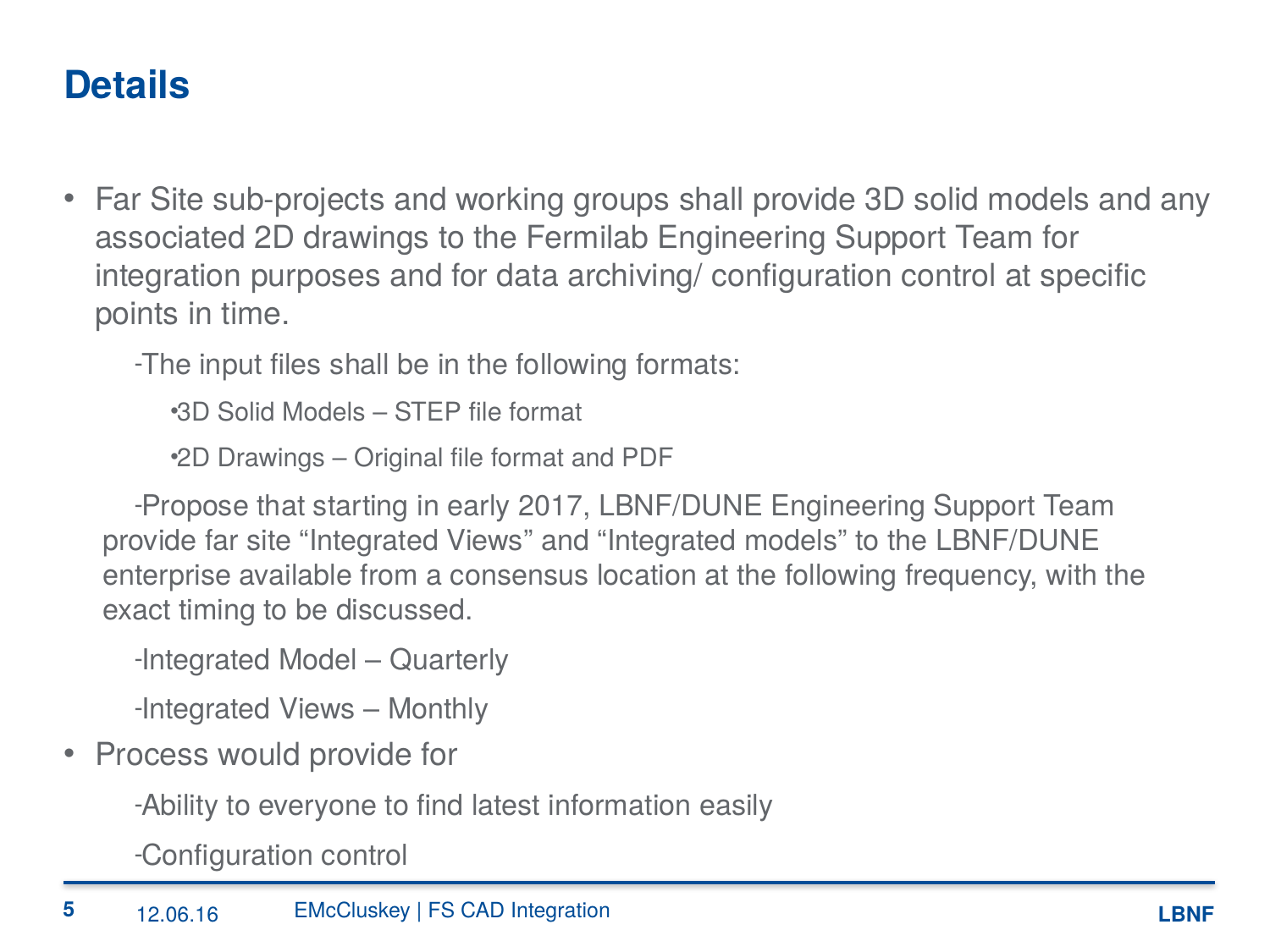

# Details
Far Site sub-projects and working groups shall provide 3D solid models and any associated 2D drawings to the Fermilab Engineering Support Team for integration purposes and for data archiving/ configuration control at specific points in time.
The input files shall be in the following formats:
3D Solid Models – STEP file format
2D Drawings – Original file format and PDF
Propose that starting in early 2017, LBNF/DUNE Engineering Support Team provide far site “Integrated Views” and “Integrated models” to the LBNF/DUNE enterprise available from a consensus location at the following frequency, with the exact timing to be discussed.
Integrated Model – Quarterly
Integrated Views – Monthly
Process would provide for
Ability to everyone to find latest information easily
Configuration control

5
12.06.16
EMcCluskey | FS CAD Integration